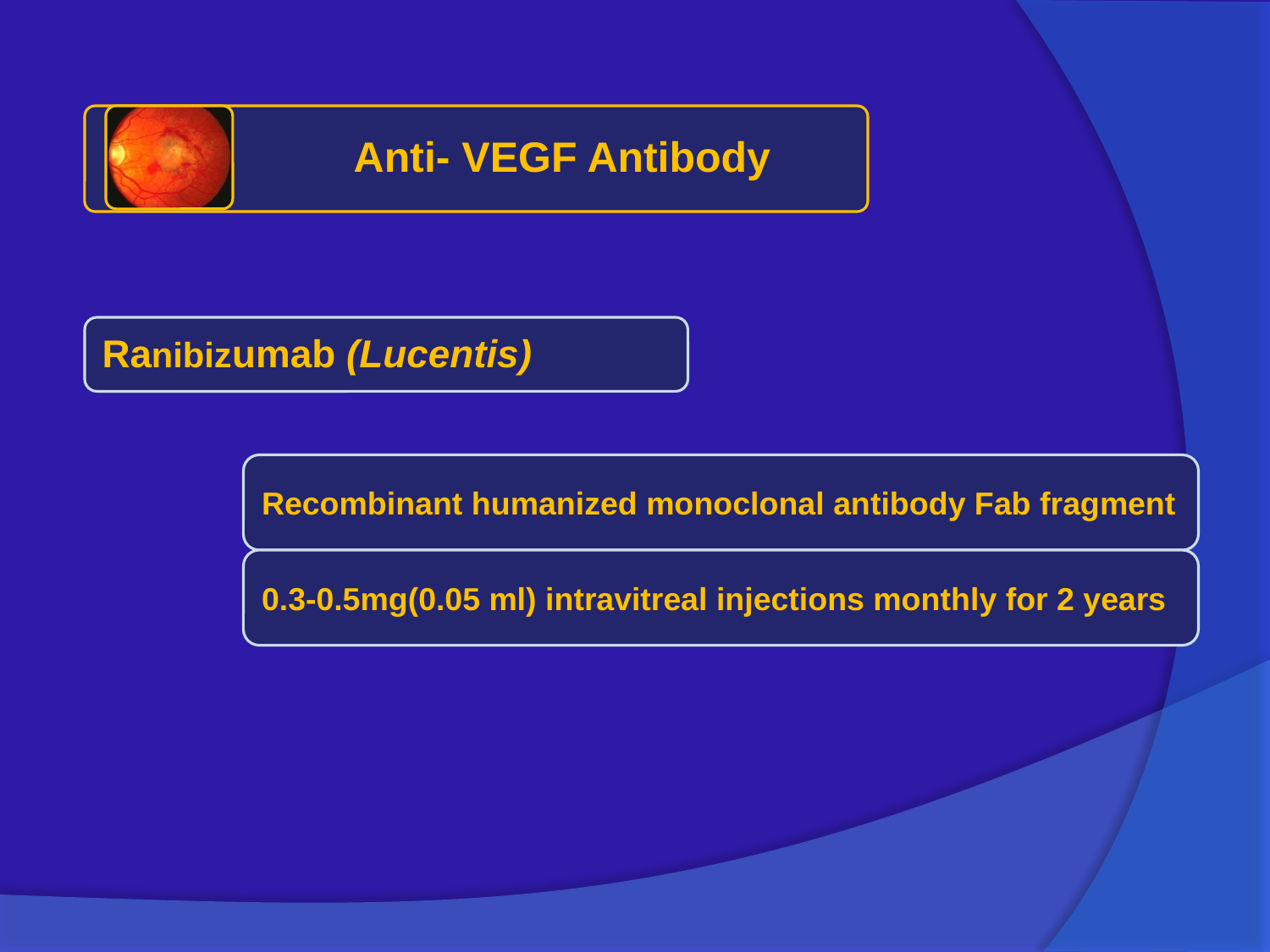

Anti- VEGF Antibody

Ranibizumab (Lucentis)
Recombinant humanized monoclonal antibody Fab fragment
0.3-0.5mg(0.05 ml) intravitreal injections monthly for 2 years